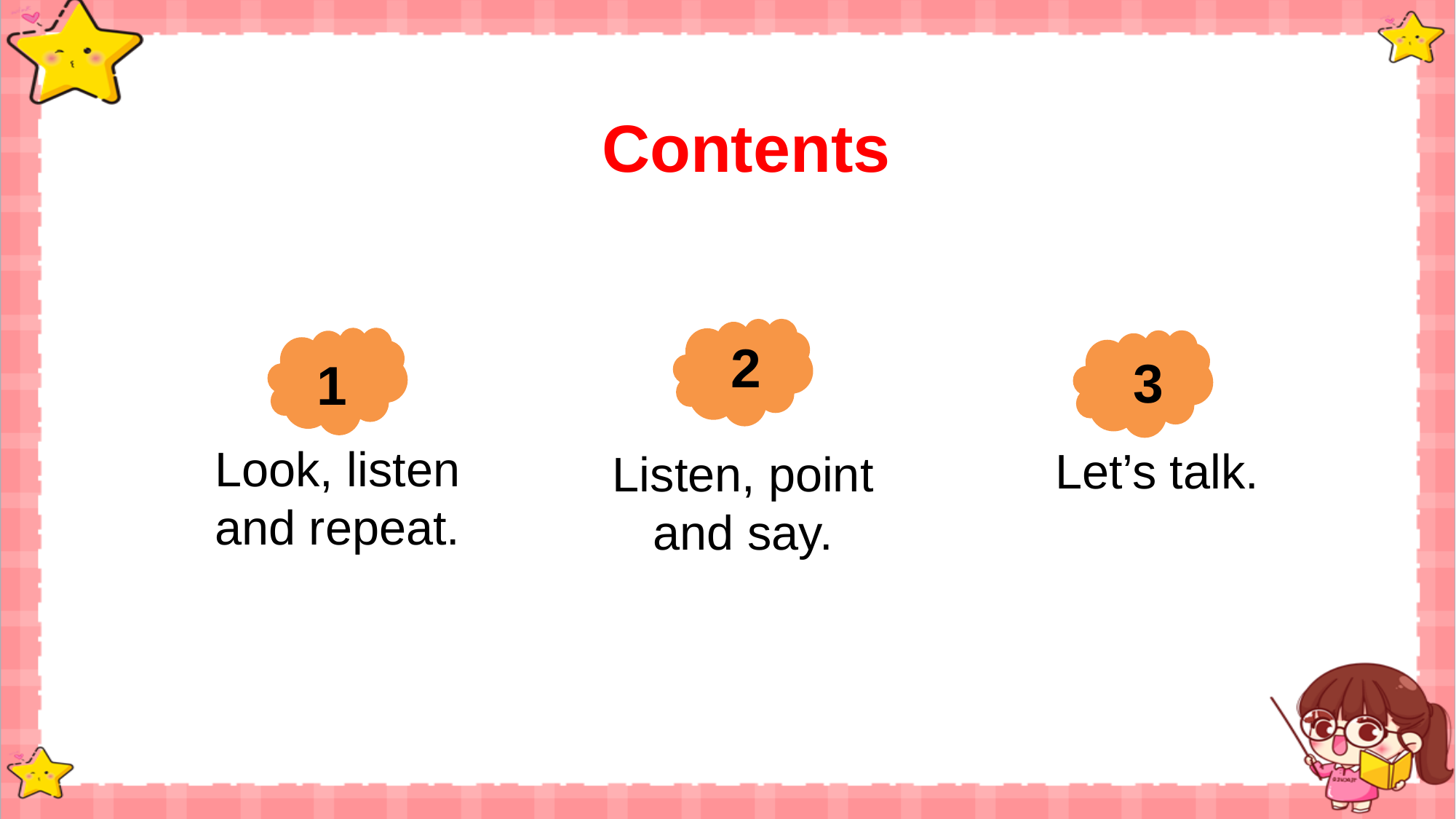

Contents

2

1

3
Look, listen and repeat.
Let’s talk.
Listen, point and say.